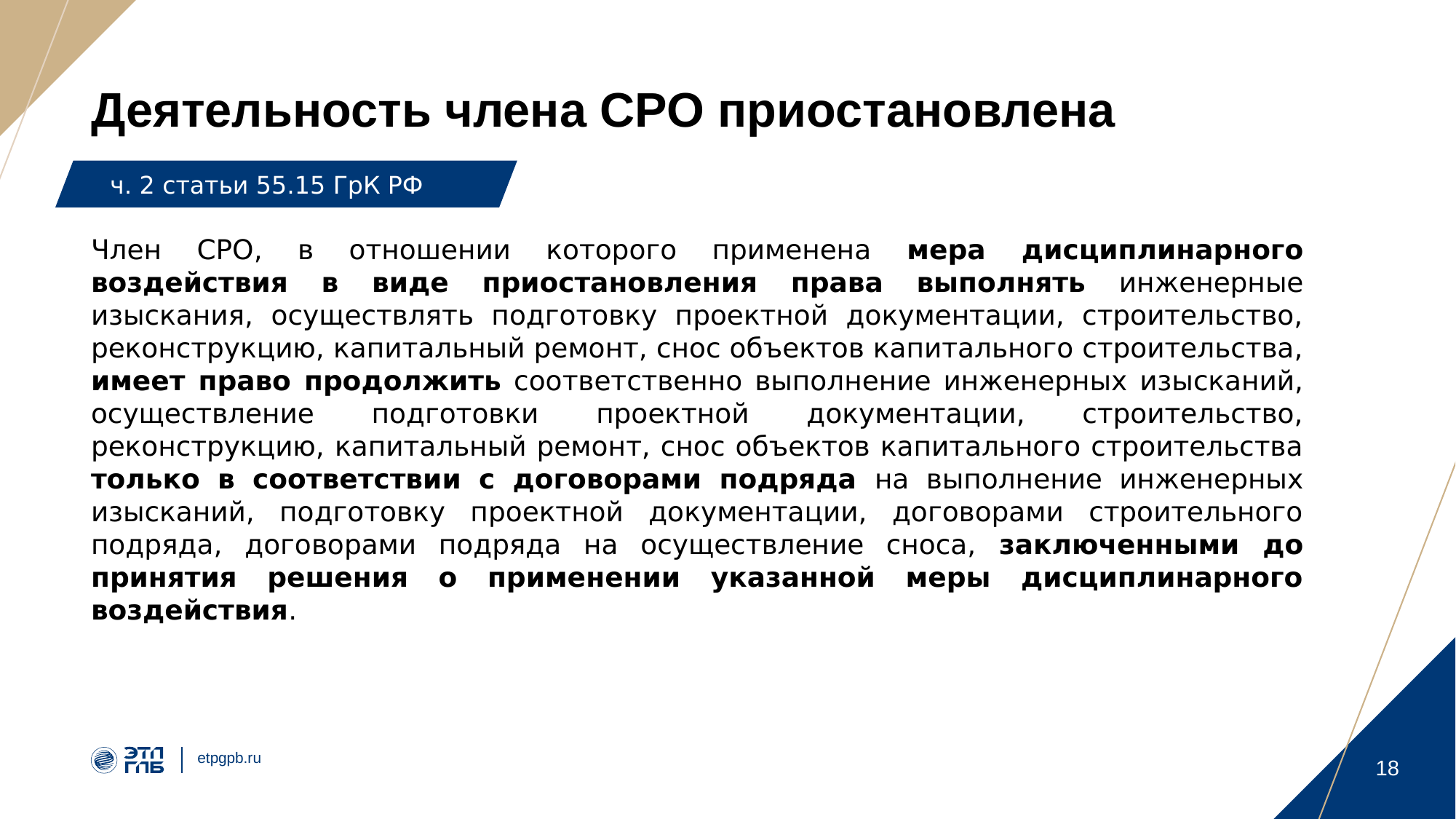

# Деятельность члена СРО приостановлена
ч. 2 статьи 55.15 ГрК РФ

Член СРО, в отношении которого применена мера дисциплинарного воздействия в виде приостановления права выполнять инженерные изыскания, осуществлять подготовку проектной документации, строительство, реконструкцию, капитальный ремонт, снос объектов капитального строительства, имеет право продолжить соответственно выполнение инженерных изысканий, осуществление подготовки проектной документации, строительство, реконструкцию, капитальный ремонт, снос объектов капитального строительства только в соответствии с договорами подряда на выполнение инженерных изысканий, подготовку проектной документации, договорами строительного подряда, договорами подряда на осуществление сноса, заключенными до принятия решения о применении указанной меры дисциплинарного воздействия.